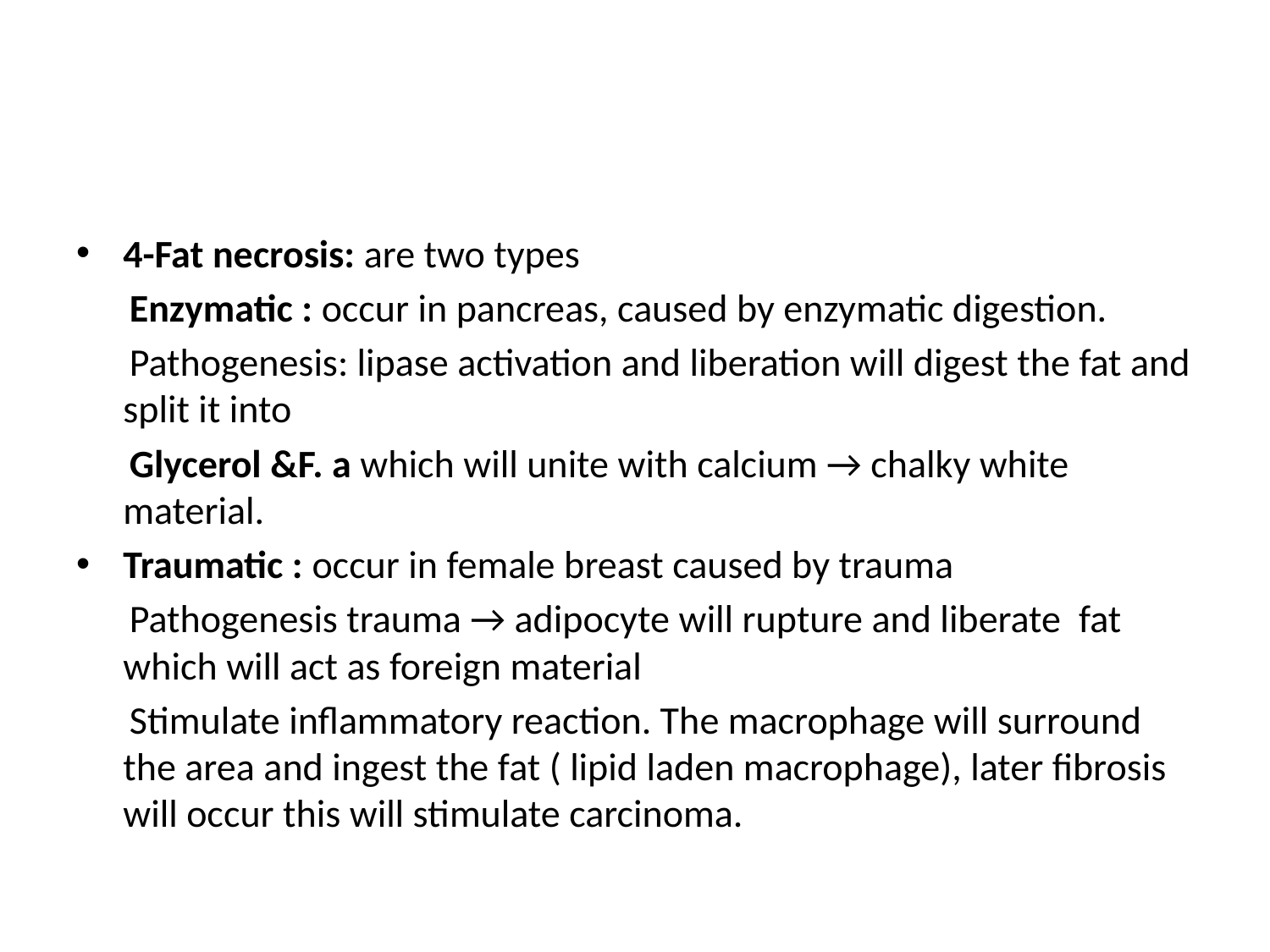

#
4-Fat necrosis: are two types
      Enzymatic : occur in pancreas, caused by enzymatic digestion.
      Pathogenesis: lipase activation and liberation will digest the fat and split it into
      Glycerol &F. a which will unite with calcium → chalky white material.
Traumatic : occur in female breast caused by trauma
      Pathogenesis trauma → adipocyte will rupture and liberate  fat which will act as foreign material
      Stimulate inflammatory reaction. The macrophage will surround the area and ingest the fat ( lipid laden macrophage), later fibrosis will occur this will stimulate carcinoma.